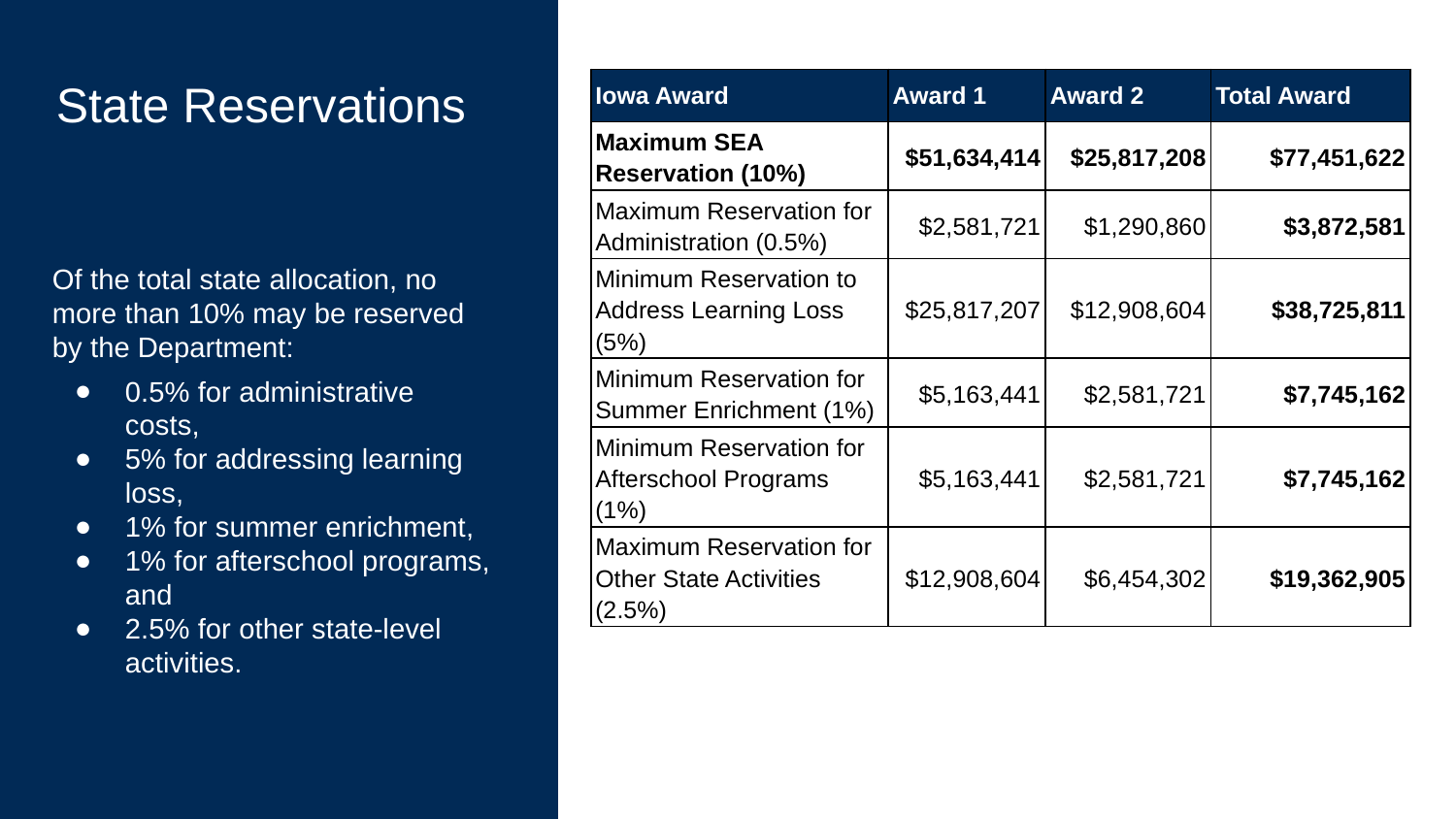

# State Reservations
| Iowa Award | Award 1 | Award 2 | Total Award |
| --- | --- | --- | --- |
| Maximum SEA Reservation (10%) | $51,634,414 | $25,817,208 | $77,451,622 |
| Maximum Reservation for Administration (0.5%) | $2,581,721 | $1,290,860 | $3,872,581 |
| Minimum Reservation to Address Learning Loss (5%) | $25,817,207 | $12,908,604 | $38,725,811 |
| Minimum Reservation for Summer Enrichment (1%) | $5,163,441 | $2,581,721 | $7,745,162 |
| Minimum Reservation for Afterschool Programs (1%) | $5,163,441 | $2,581,721 | $7,745,162 |
| Maximum Reservation for Other State Activities (2.5%) | $12,908,604 | $6,454,302 | $19,362,905 |
Of the total state allocation, no more than 10% may be reserved by the Department:
0.5% for administrative costs,
5% for addressing learning loss,
1% for summer enrichment,
1% for afterschool programs, and
2.5% for other state-level activities.